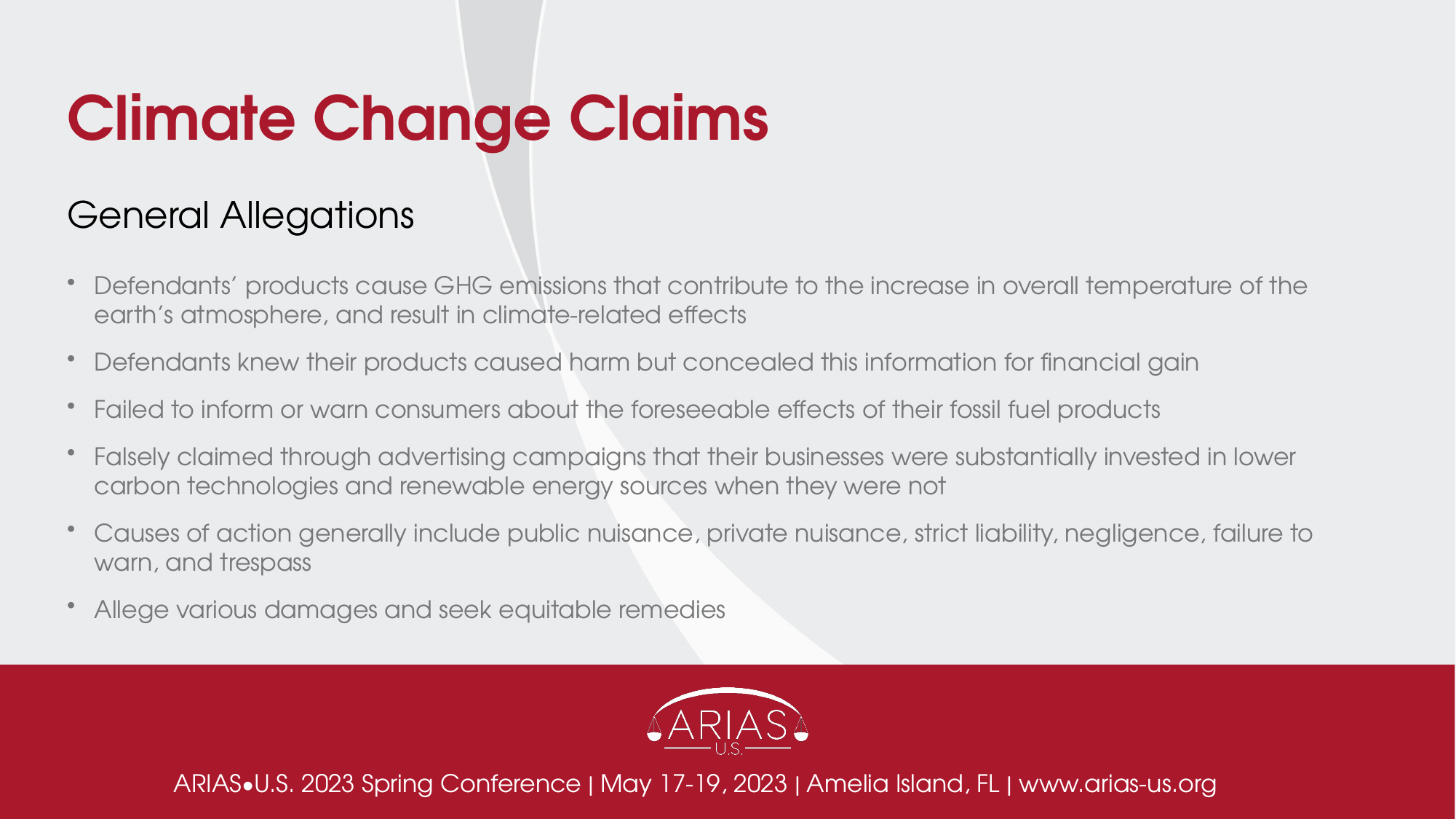

# Climate Change Claims
General Allegations

Defendants’ products cause GHG emissions that contribute to the increase in overall temperature of the earth’s atmosphere, and result in climate-related effects
Defendants knew their products caused harm but concealed this information for financial gain
Failed to inform or warn consumers about the foreseeable effects of their fossil fuel products
Falsely claimed through advertising campaigns that their businesses were substantially invested in lower carbon technologies and renewable energy sources when they were not
Causes of action generally include public nuisance, private nuisance, strict liability, negligence, failure to warn, and trespass
Allege various damages and seek equitable remedies